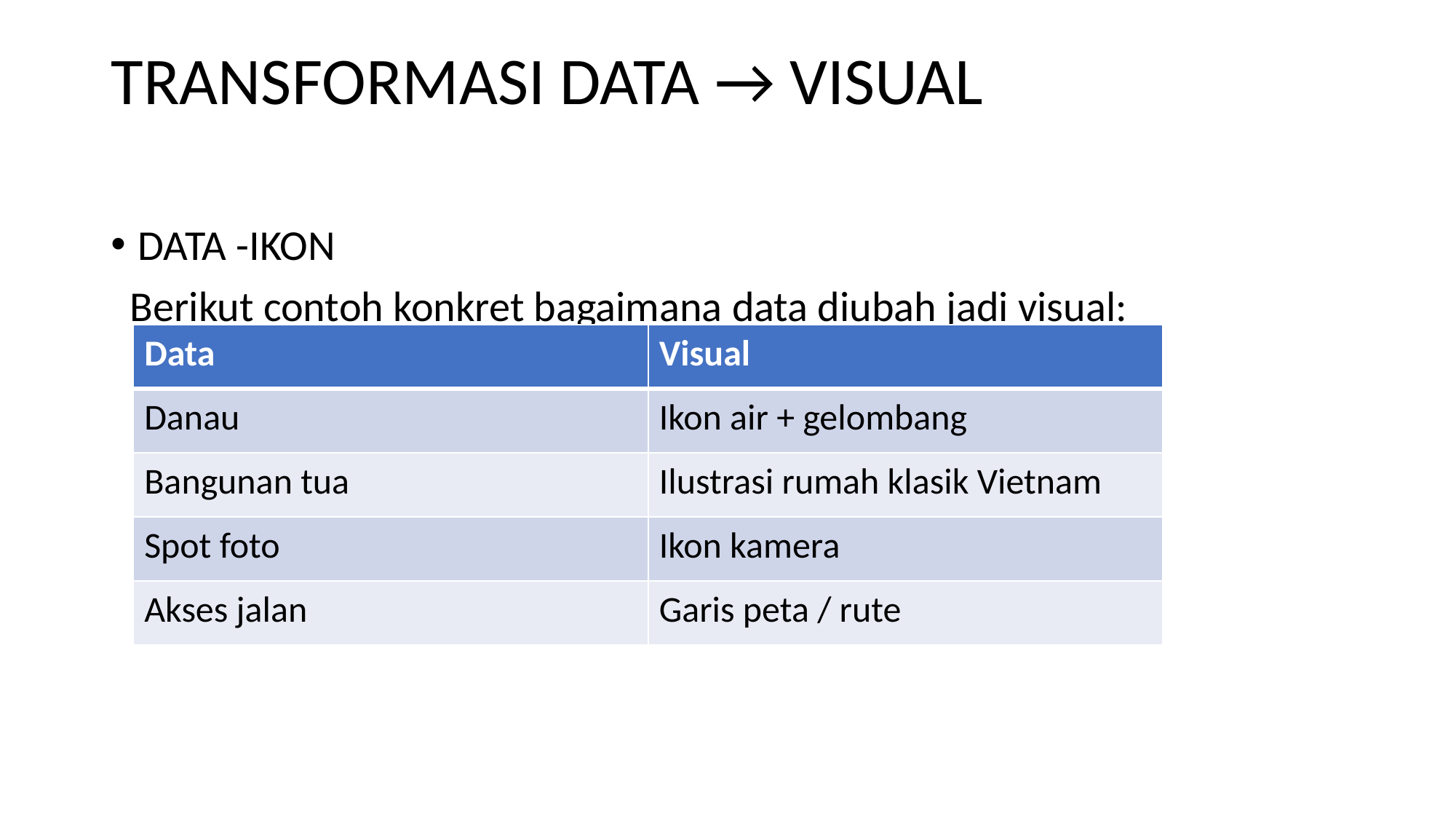

# TRANSFORMASI DATA → VISUAL
DATA -IKON
  Berikut contoh konkret bagaimana data diubah jadi visual:
| Data | Visual |
| --- | --- |
| Danau | Ikon air + gelombang |
| Bangunan tua | Ilustrasi rumah klasik Vietnam |
| Spot foto | Ikon kamera |
| Akses jalan | Garis peta / rute |